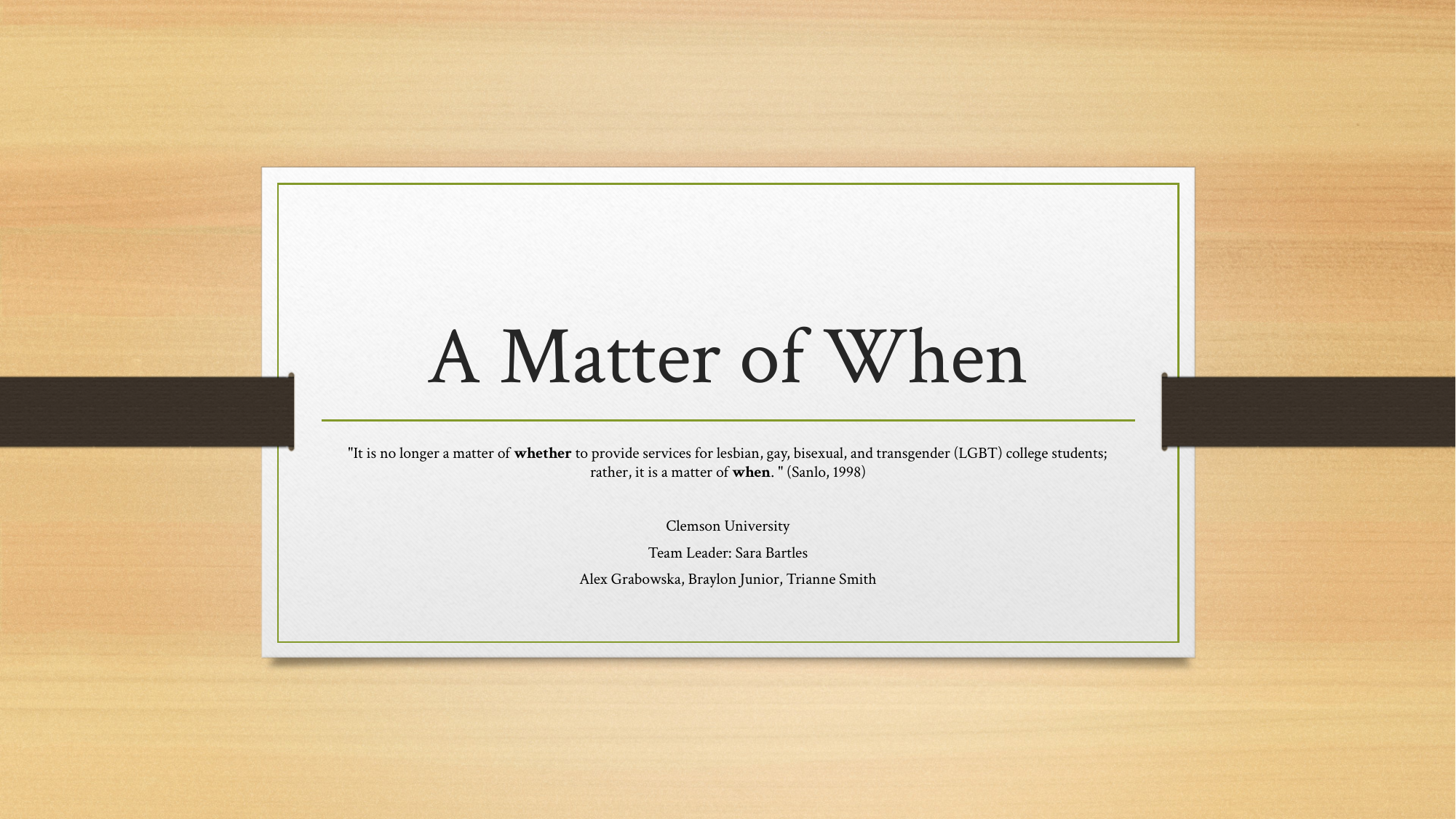

# A Matter of When
"It is no longer a matter of whether to provide services for lesbian, gay, bisexual, and transgender (LGBT) college students; rather, it is a matter of when. " (Sanlo, 1998)

Clemson University
Team Leader: Sara Bartles
Alex Grabowska, Braylon Junior, Trianne Smith